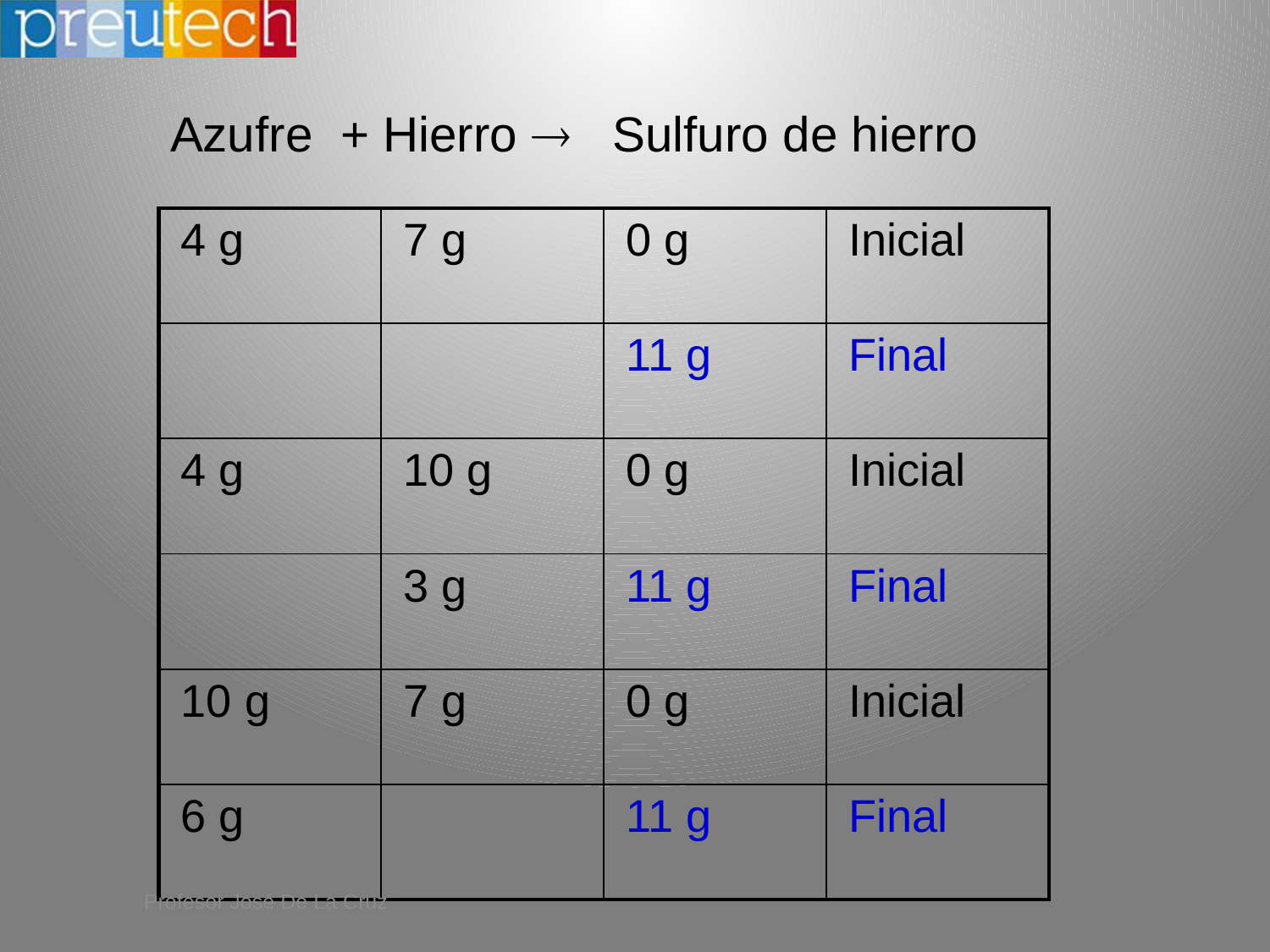

Azufre  + Hierro →   Sulfuro de hierro
| 4 g | 7 g | 0 g | Inicial |
| --- | --- | --- | --- |
|  |  | 11 g | Final |
| 4 g | 10 g | 0 g | Inicial |
|  | 3 g | 11 g | Final |
| 10 g | 7 g | 0 g | Inicial |
| 6 g |  | 11 g | Final |
Profesor José De La Cruz